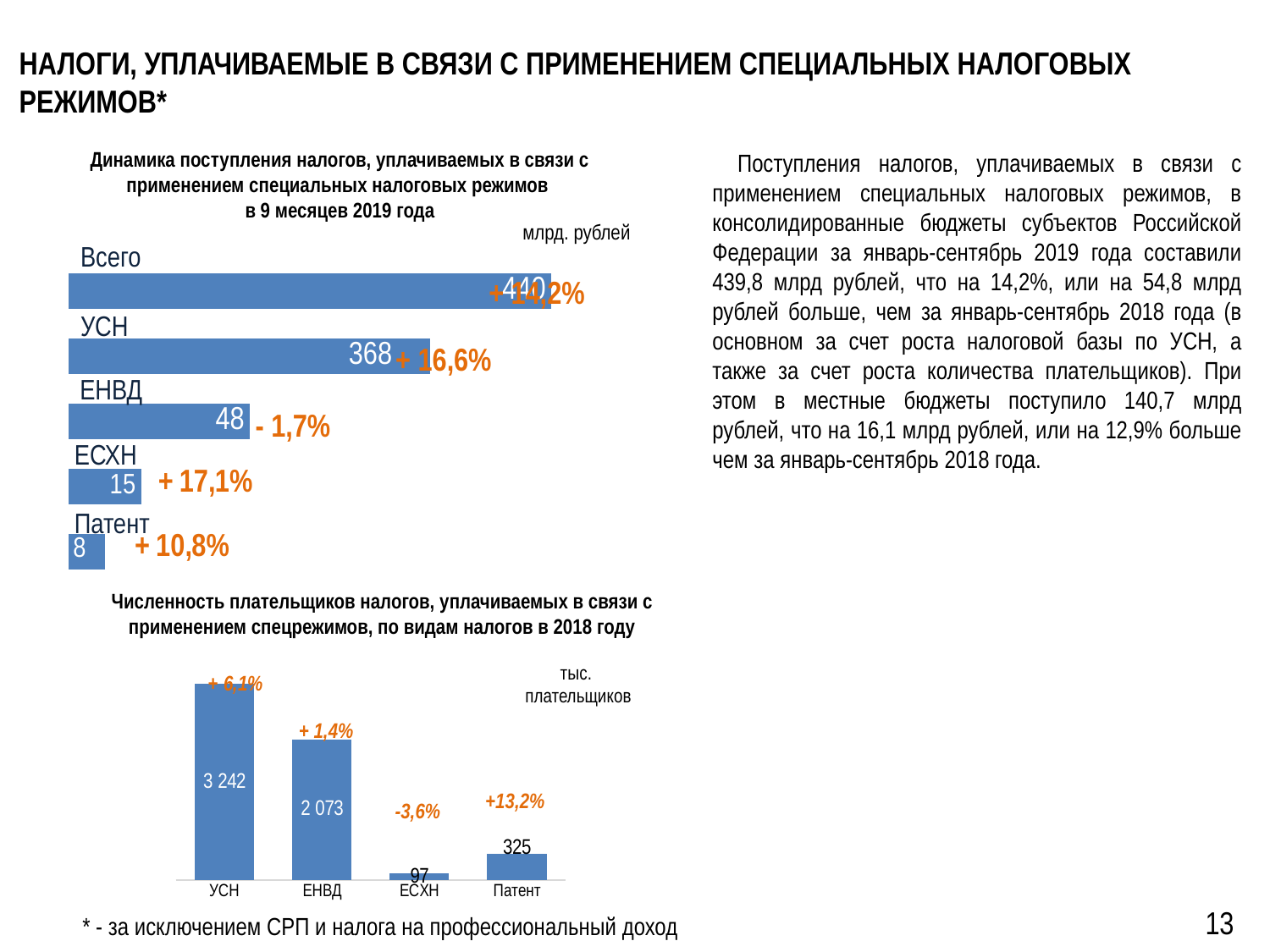

# Налоги, уплачиваемые в связи с применением специальных налоговых режимов*
Динамика поступления налогов, уплачиваемых в связи с применением специальных налоговых режимов
в 9 месяцев 2019 года
Поступления налогов, уплачиваемых в связи с применением специальных налоговых режимов, в консолидированные бюджеты субъектов Российской Федерации за январь-сентябрь 2019 года составили 439,8 млрд рублей, что на 14,2%, или на 54,8 млрд рублей больше, чем за январь-сентябрь 2018 года (в основном за счет роста налоговой базы по УСН, а также за счет роста количества плательщиков). При этом в местные бюджеты поступило 140,7 млрд рублей, что на 16,1 млрд рублей, или на 12,9% больше чем за январь-сентябрь 2018 года.

млрд. рублей

Всего

### Chart

| Category | Ряд 1 |
|---|---|
|  | 15.0 |
|  | 30.0 |
|  | 75.0 |
|  | 150.0 |
|  | 200.0 |
УСН
+ 16,6%
ЕНВД
- 1,7%
ЕСХН
Патент
+ 14,2%
Численность плательщиков налогов, уплачиваемых в связи с применением спецрежимов, по видам налогов в 2018 году
тыс.
плательщиков

### Chart

| Category | Ряд 1 |
|---|---|
| УСН | 2850.0 |
| ЕНВД | 2044.0 |
| ЕСХН | 100.7 |
| Патент | 383.0 |
+ 1,4%
+13,2%
-3,6%
13
* - за исключением СРП и налога на профессиональный доход